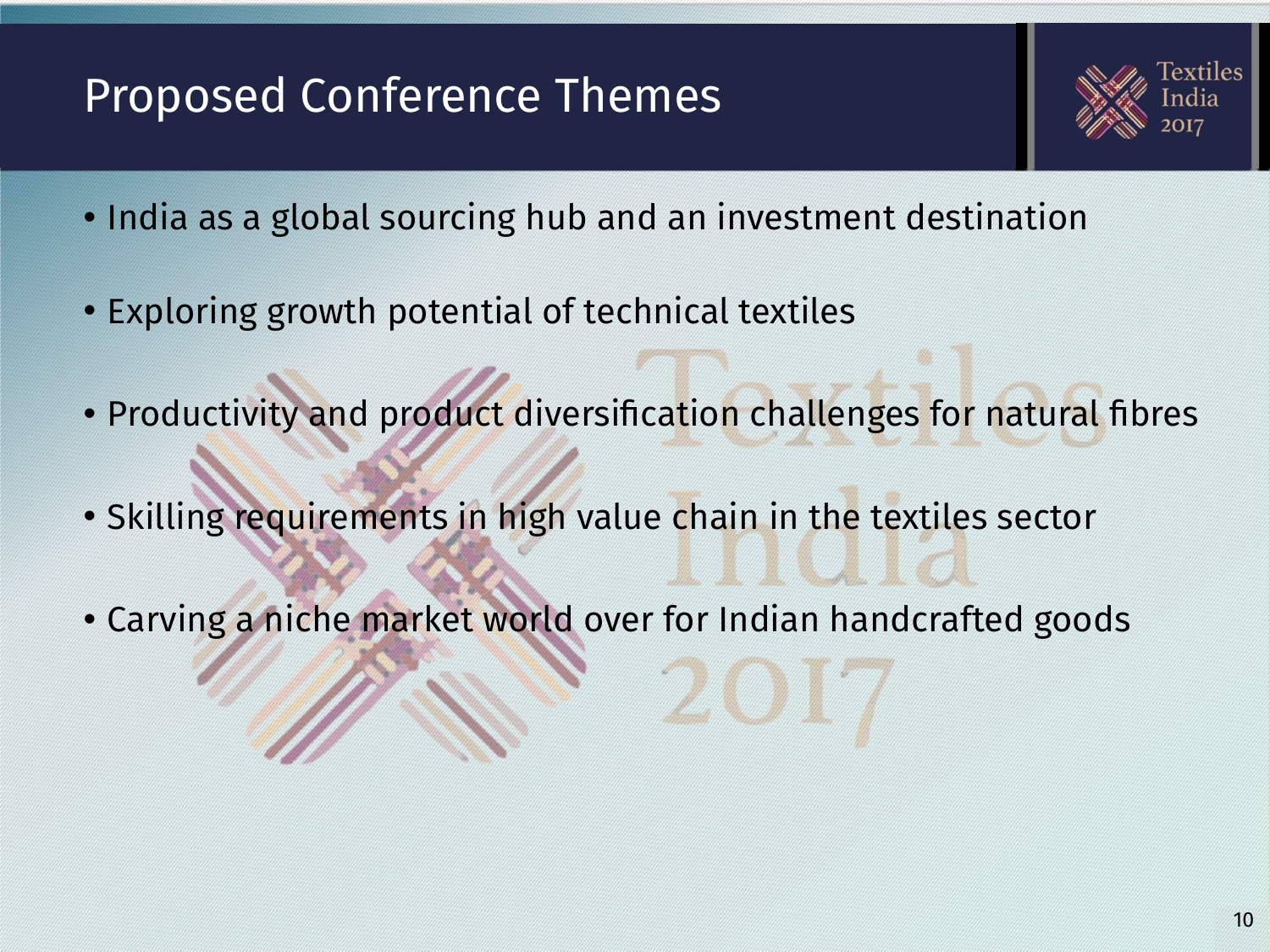

# Proposed Conference Themes
India as a global sourcing hub and an investment destination
Exploring growth potential of technical textiles

Productivity and product diversification challenges for natural fibres

Skilling requirements in high value chain in the textiles sector

Carving a niche market world over for Indian handcrafted goods